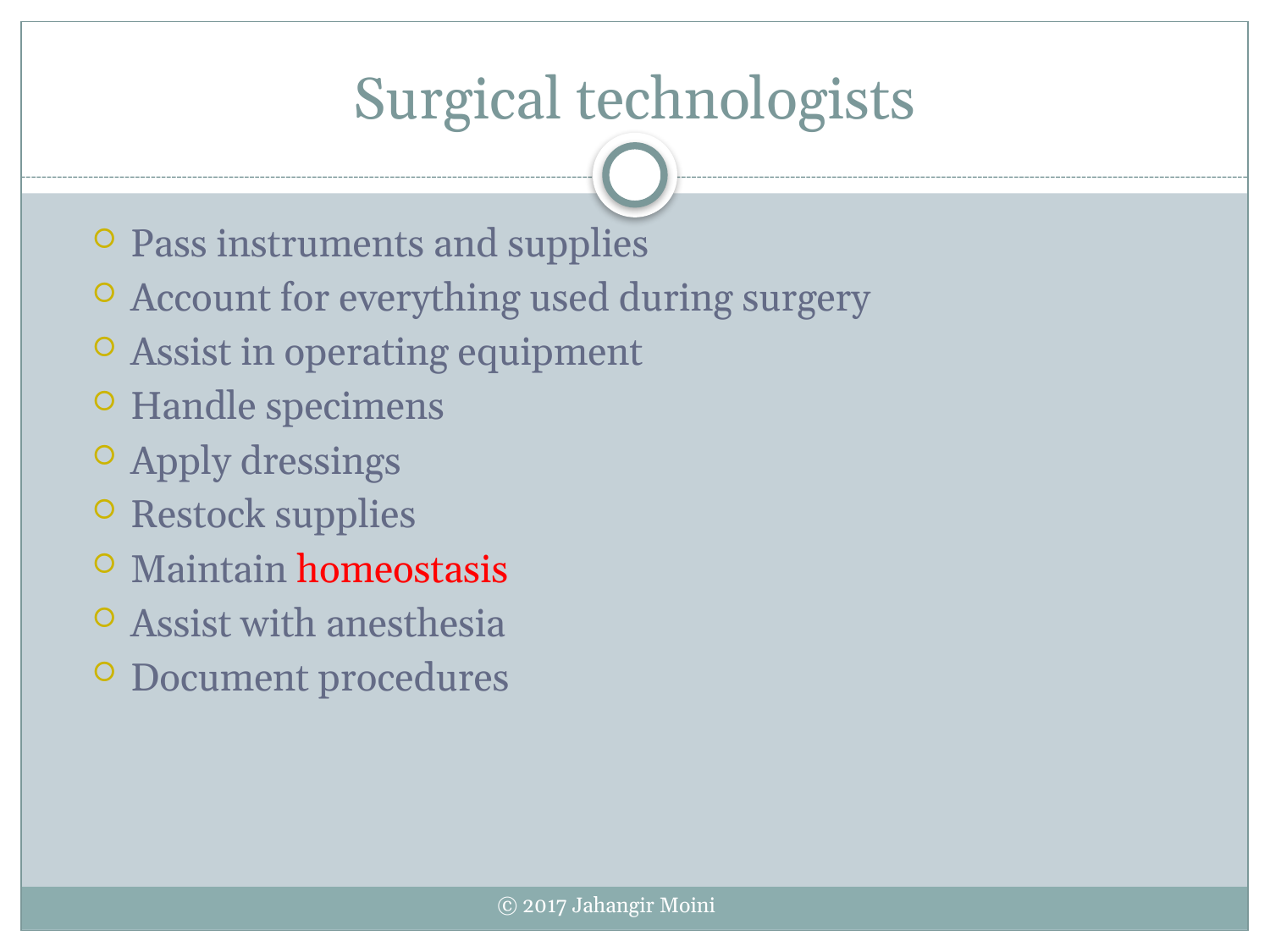

# Surgical technologists
Pass instruments and supplies
Account for everything used during surgery
Assist in operating equipment
Handle specimens
Apply dressings
Restock supplies
Maintain homeostasis
Assist with anesthesia
Document procedures